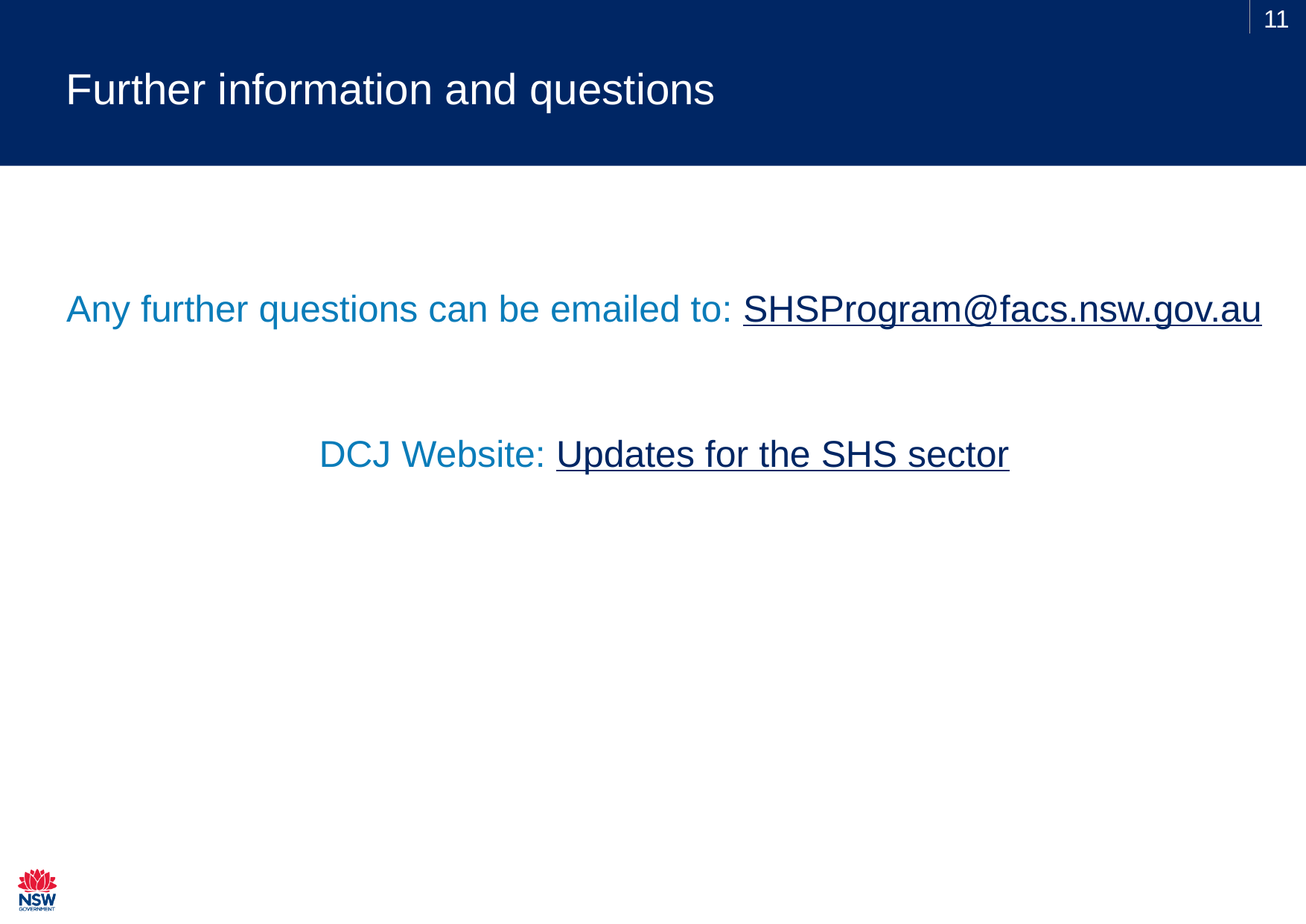

# Further information and questions

Any further questions can be emailed to: SHSProgram@facs.nsw.gov.au

DCJ Website: Updates for the SHS sector